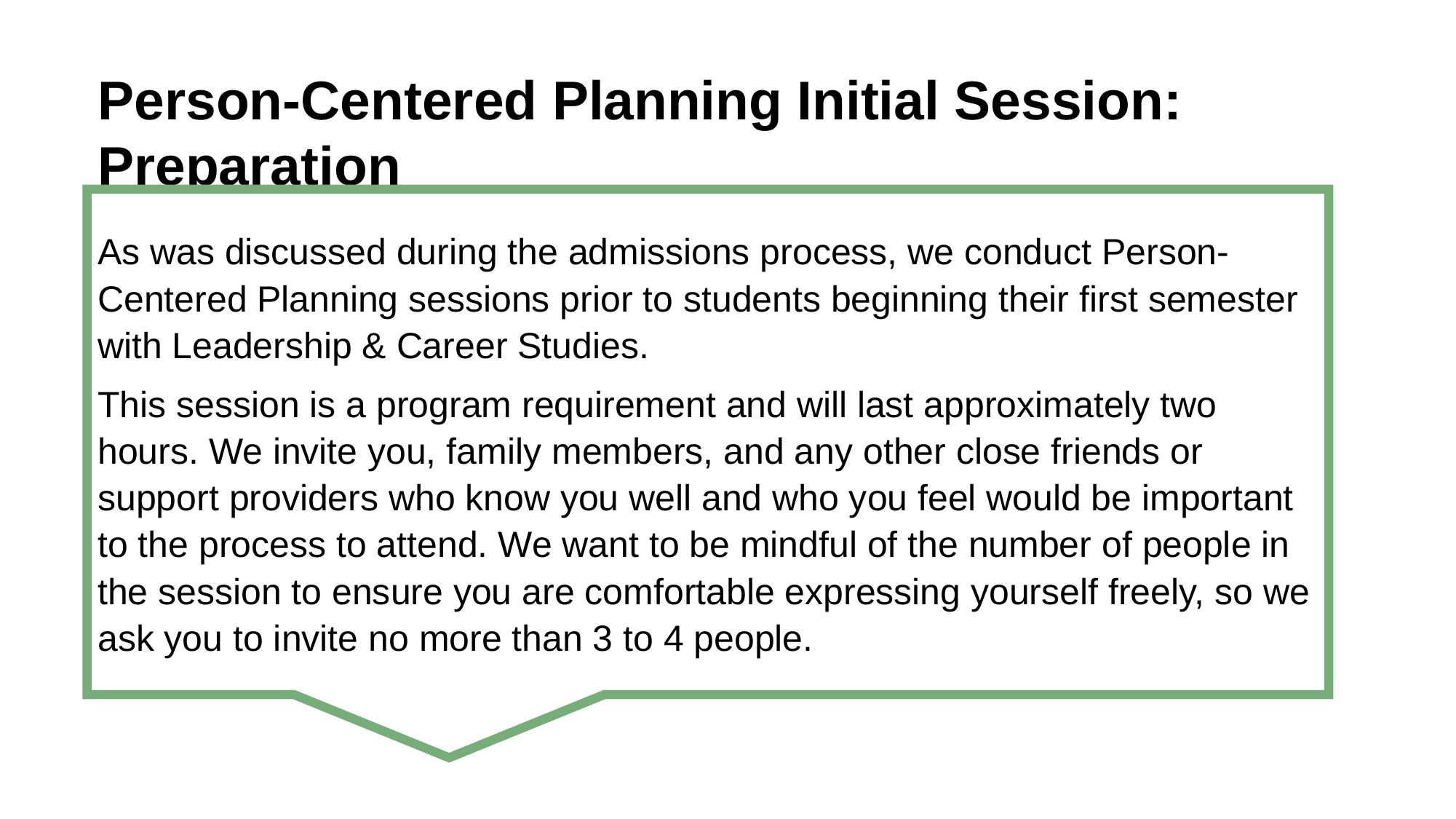

Person-Centered Planning Initial Session: Preparation

As was discussed during the admissions process, we conduct Person-Centered Planning sessions prior to students beginning their first semester with Leadership & Career Studies.
This session is a program requirement and will last approximately two hours. We invite you, family members, and any other close friends or support providers who know you well and who you feel would be important to the process to attend. We want to be mindful of the number of people in the session to ensure you are comfortable expressing yourself freely, so we ask you to invite no more than 3 to 4 people.